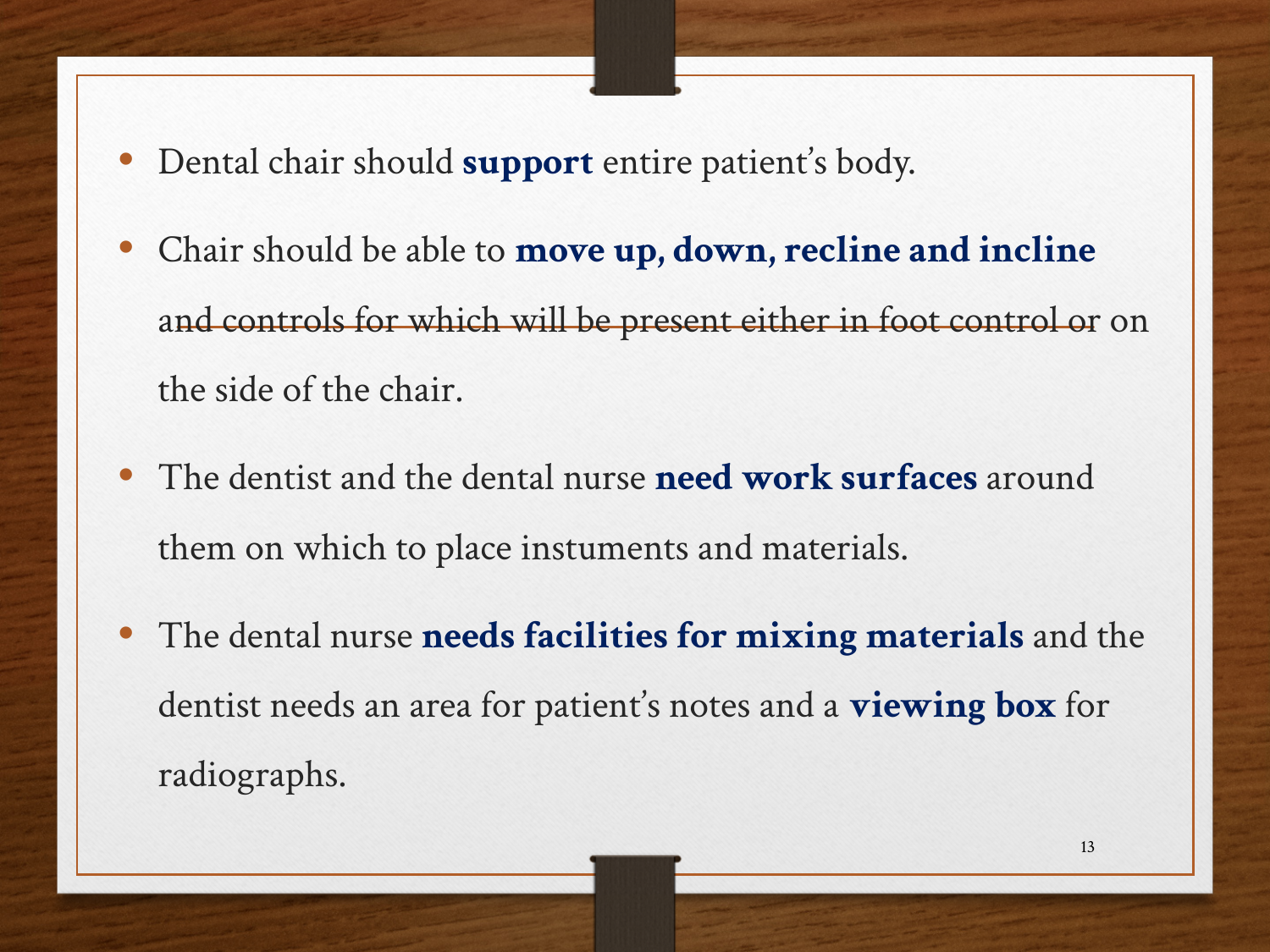

Dental chair should support entire patient’s body.
Chair should be able to move up, down, recline and incline and controls for which will be present either in foot control or on the side of the chair.
The dentist and the dental nurse need work surfaces around them on which to place instuments and materials.
The dental nurse needs facilities for mixing materials and the dentist needs an area for patient’s notes and a viewing box for radiographs.

13